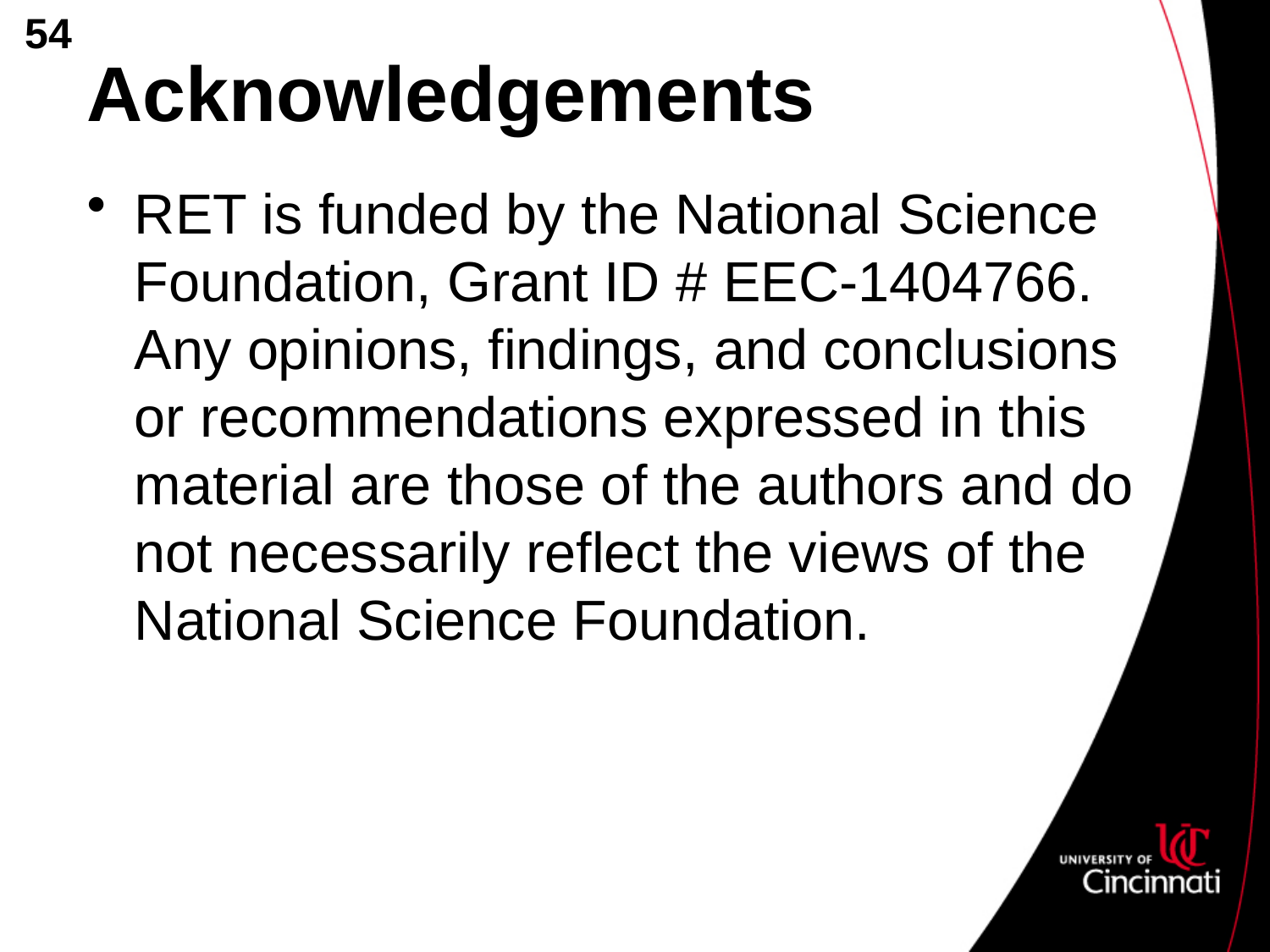

54
# Acknowledgements
RET is funded by the National Science Foundation, Grant ID # EEC-1404766. Any opinions, findings, and conclusions or recommendations expressed in this material are those of the authors and do not necessarily reflect the views of the National Science Foundation.